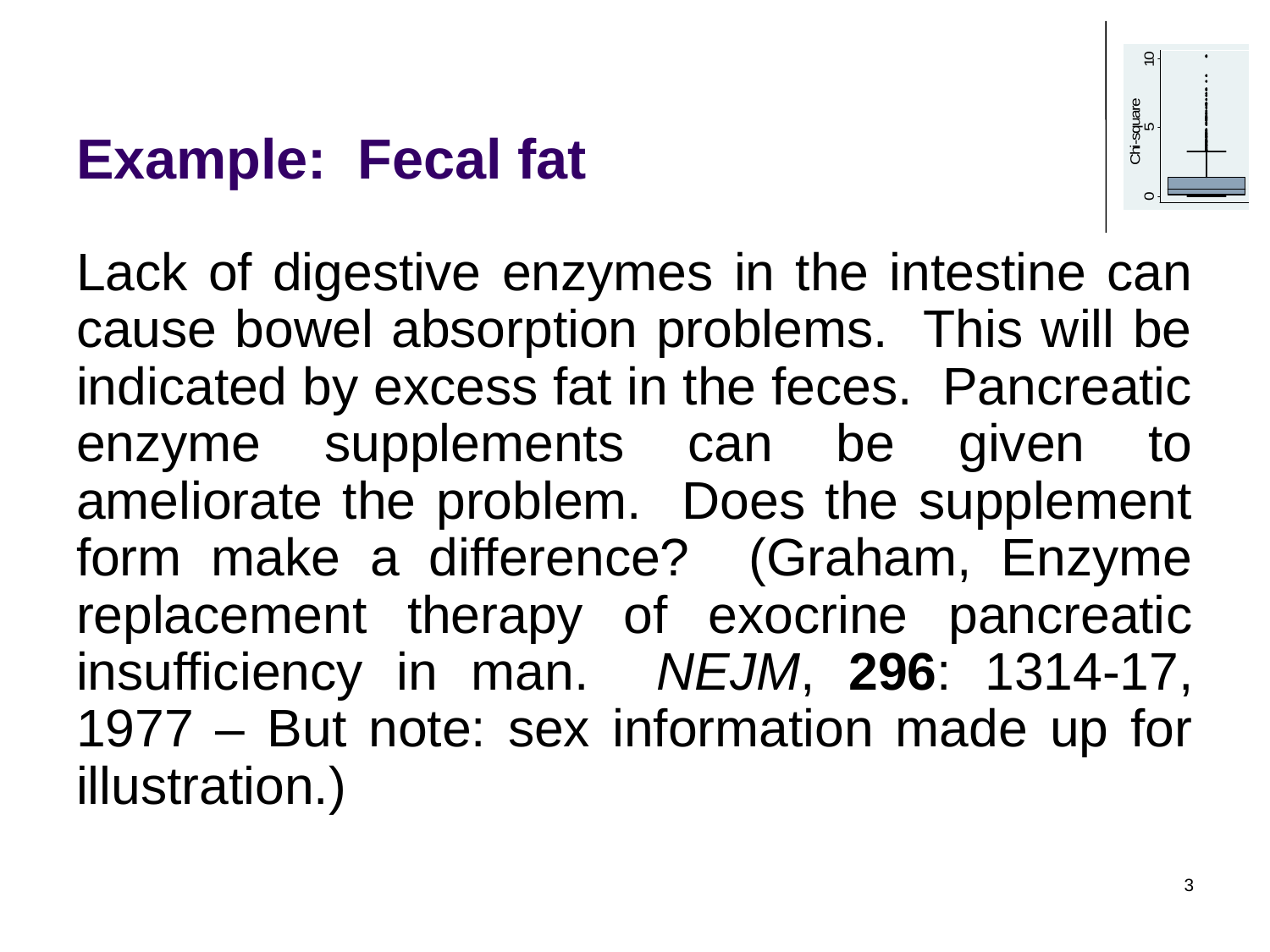

# Example:  Fecal fat
Lack of digestive enzymes in the intestine can cause bowel absorption problems.  This will be indicated by excess fat in the feces.  Pancreatic enzyme supplements can be given to ameliorate the problem.  Does the supplement form make a difference?  (Graham, Enzyme replacement therapy of exocrine pancreatic insufficiency in man.  NEJM, 296: 1314-17, 1977 – But note: sex information made up for illustration.)
3